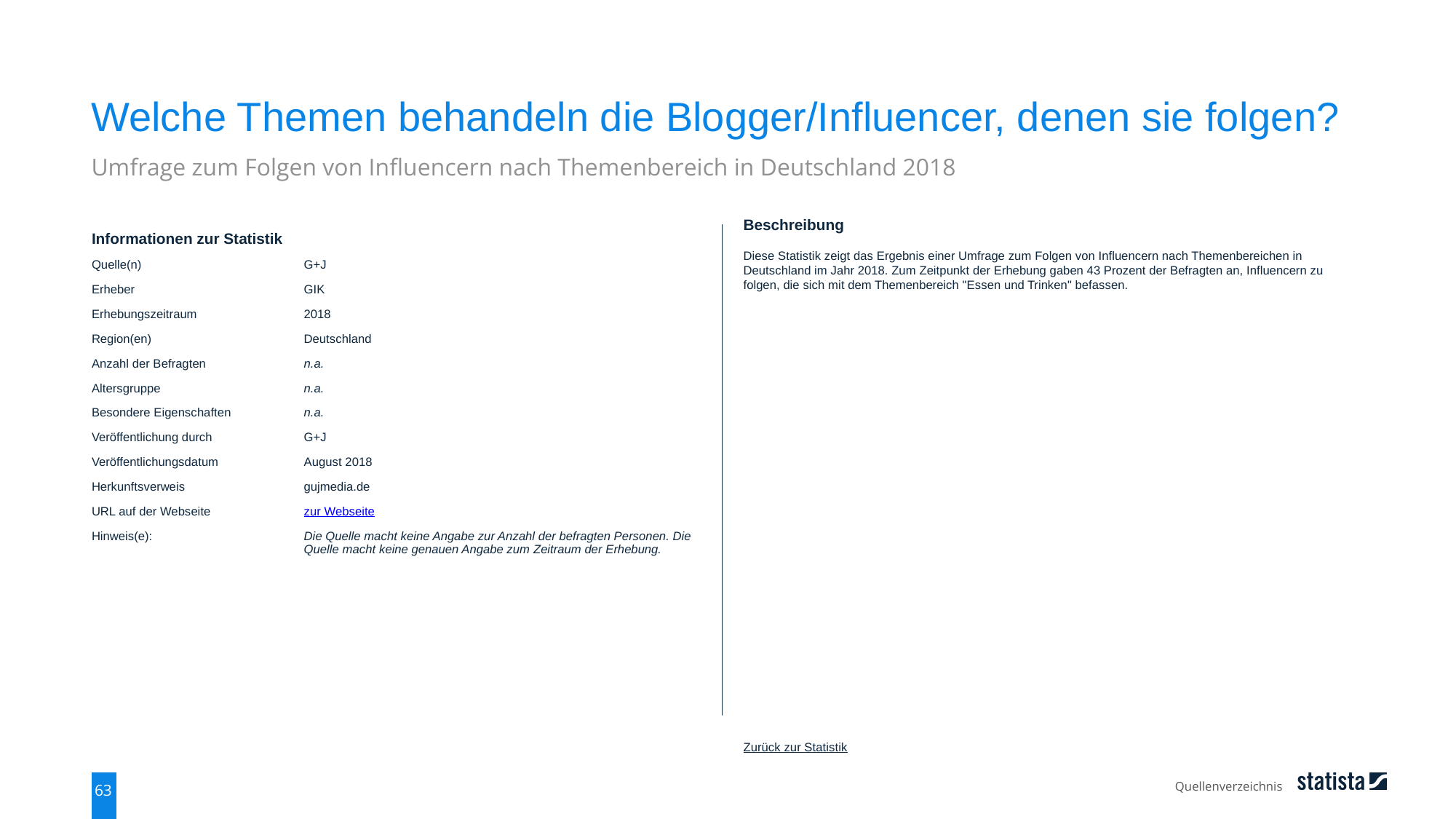

Welche Themen behandeln die Blogger/Influencer, denen sie folgen?
Umfrage zum Folgen von Influencern nach Themenbereich in Deutschland 2018
| Informationen zur Statistik |  |
| --- | --- |
| Quelle(n) | G+J |
| Erheber | GIK |
| Erhebungszeitraum | 2018 |
| Region(en) | Deutschland |
| Anzahl der Befragten | n.a. |
| Altersgruppe | n.a. |
| Besondere Eigenschaften | n.a. |
| Veröffentlichung durch | G+J |
| Veröffentlichungsdatum | August 2018 |
| Herkunftsverweis | gujmedia.de |
| URL auf der Webseite | zur Webseite |
| Hinweis(e): | Die Quelle macht keine Angabe zur Anzahl der befragten Personen. Die Quelle macht keine genauen Angabe zum Zeitraum der Erhebung. |

Beschreibung

Diese Statistik zeigt das Ergebnis einer Umfrage zum Folgen von Influencern nach Themenbereichen in Deutschland im Jahr 2018. Zum Zeitpunkt der Erhebung gaben 43 Prozent der Befragten an, Influencern zu folgen, die sich mit dem Themenbereich "Essen und Trinken" befassen.
Zurück zur Statistik
Quellenverzeichnis

63